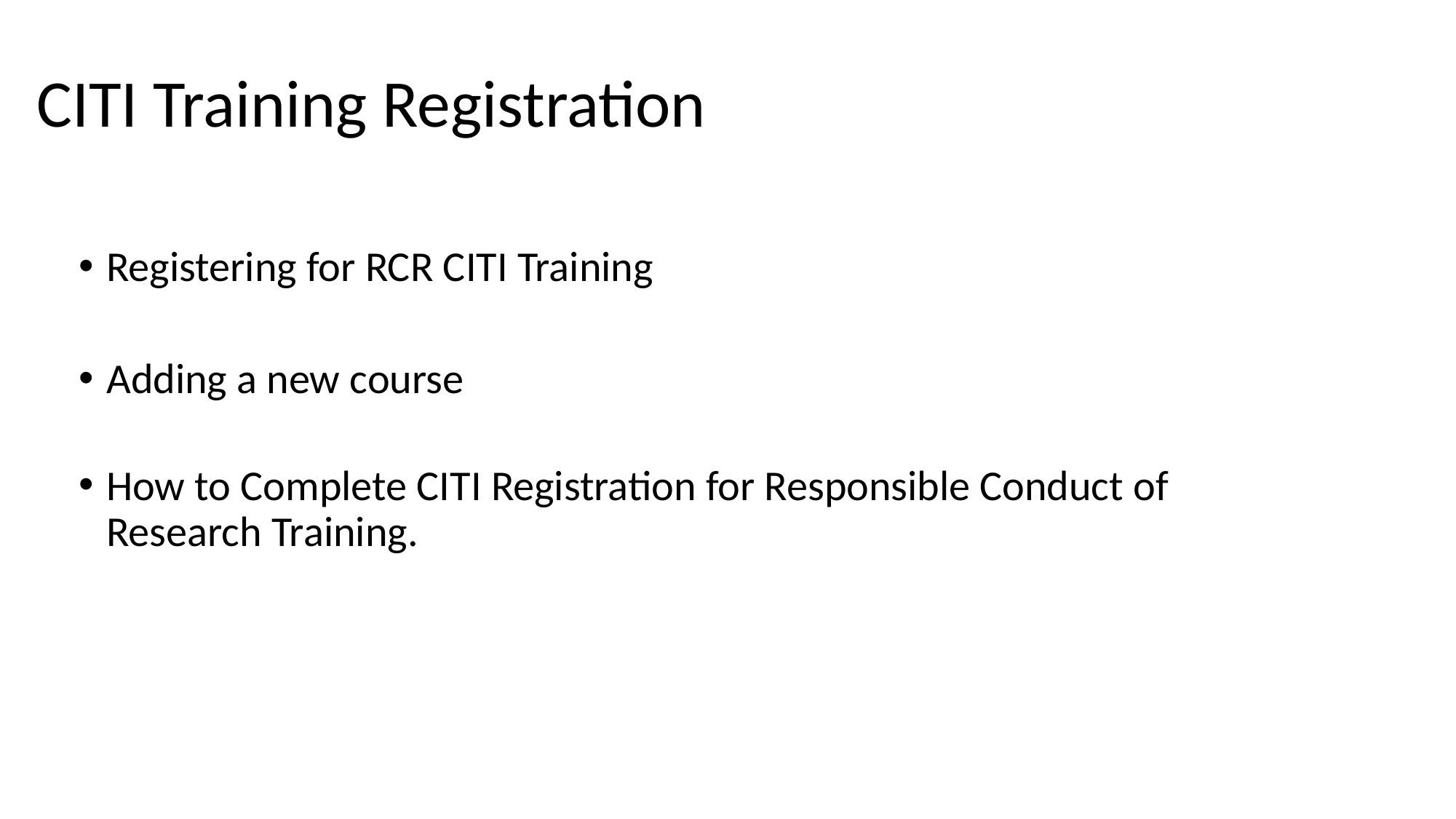

# CITI Training Registration
Registering for RCR CITI Training
Adding a new course
How to Complete CITI Registration for Responsible Conduct of Research Training.